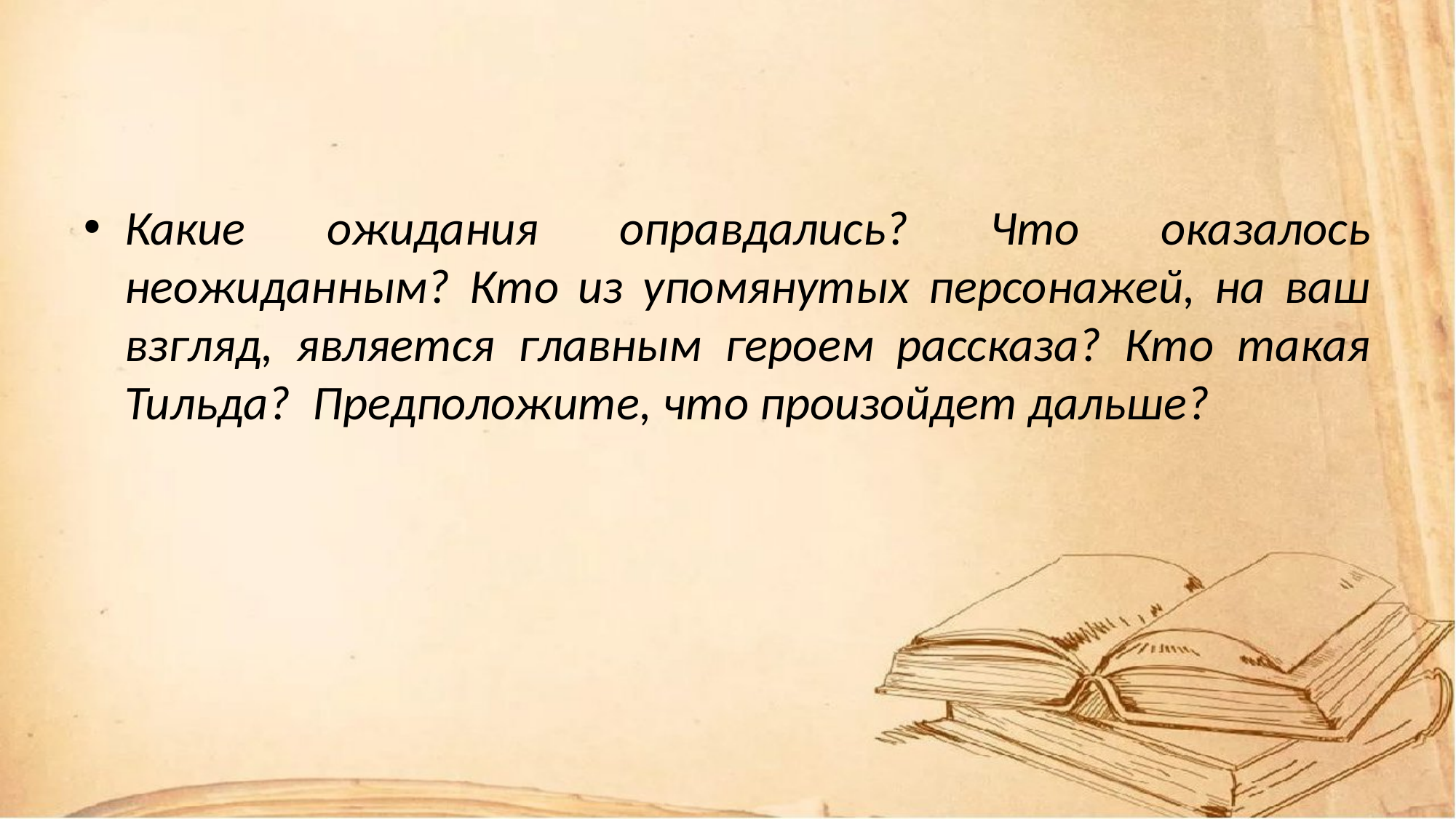

#
Какие ожидания оправдались? Что оказалось неожиданным? Кто из упомянутых персонажей, на ваш взгляд, является главным героем рассказа? Кто такая Тильда?  Предположите, что произойдет дальше?